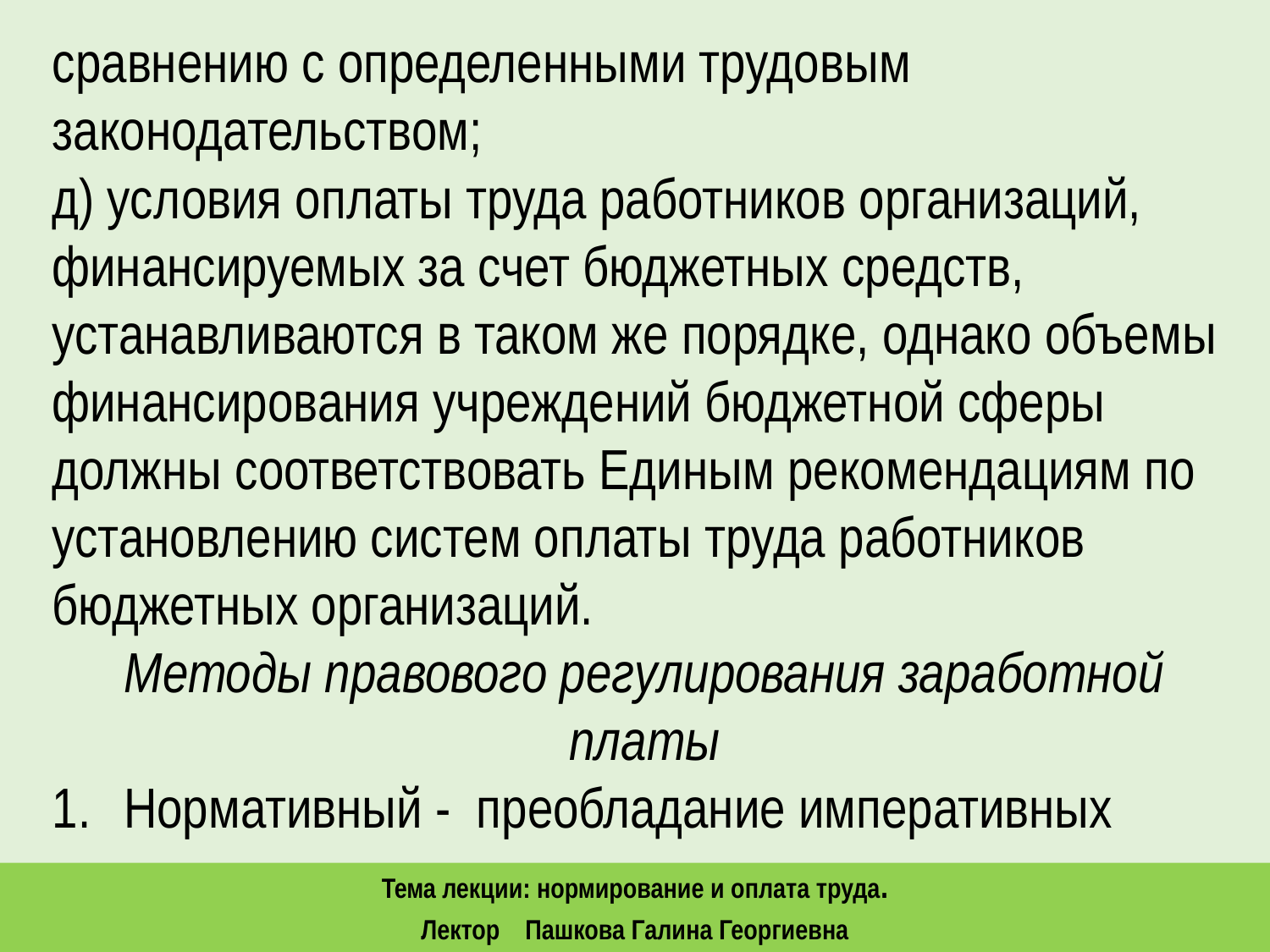

сравнению с определенными трудовым законодательством;
д) условия оплаты труда работников организаций, финансируемых за счет бюджетных средств, устанавливаются в таком же порядке, однако объемы финансирования учреждений бюджетной сферы должны соответствовать Единым рекомендациям по установлению систем оплаты труда работников бюджетных организаций.
Методы правового регулирования заработной платы
Нормативный -  преобладание императивных

Тема лекции: нормирование и оплата труда.
Лектор    Пашкова Галина Георгиевна